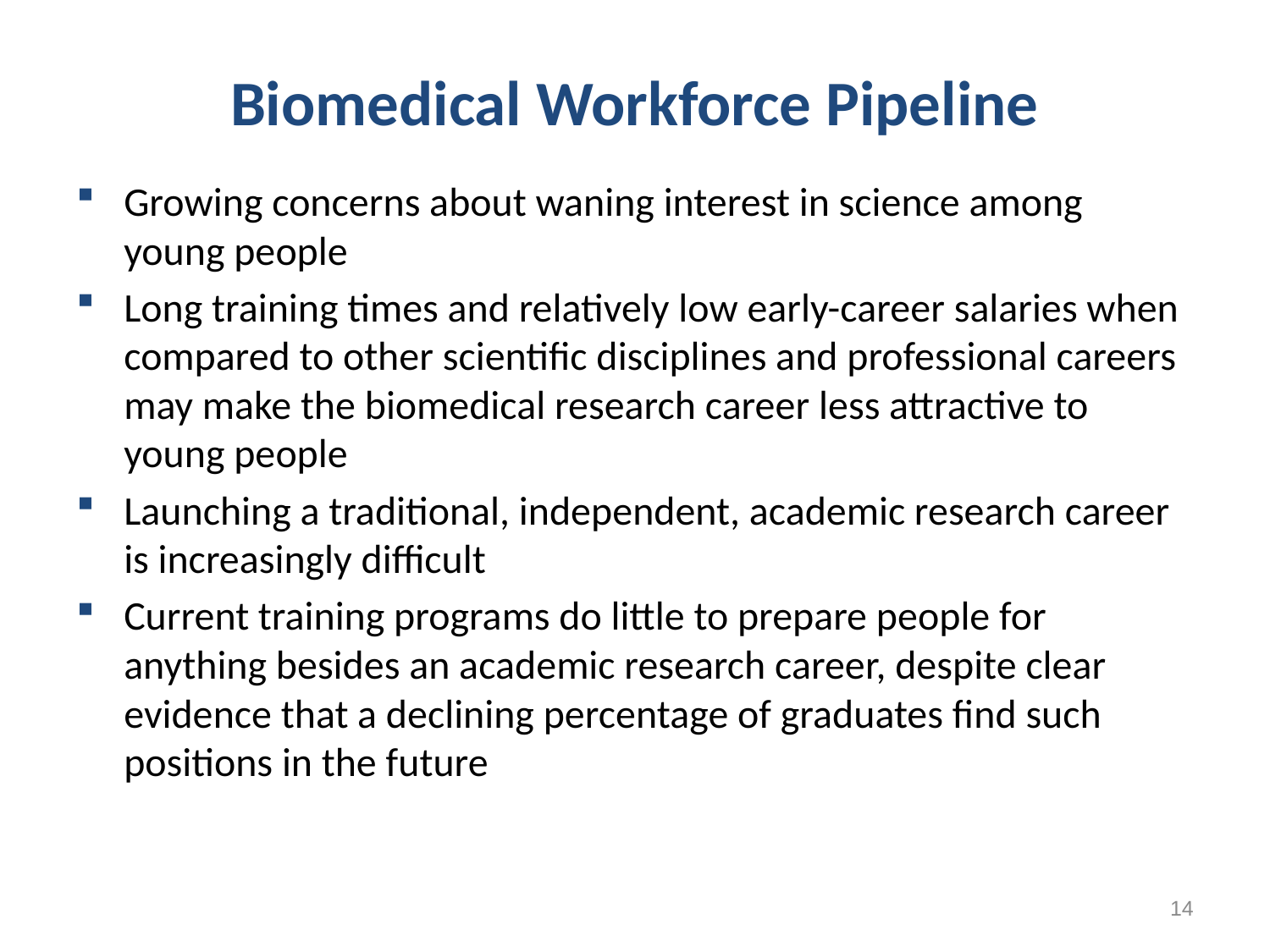

# Biomedical Workforce Pipeline
Growing concerns about waning interest in science among young people
Long training times and relatively low early-career salaries when compared to other scientific disciplines and professional careers may make the biomedical research career less attractive to young people
Launching a traditional, independent, academic research career is increasingly difficult
Current training programs do little to prepare people for anything besides an academic research career, despite clear evidence that a declining percentage of graduates find such positions in the future
14